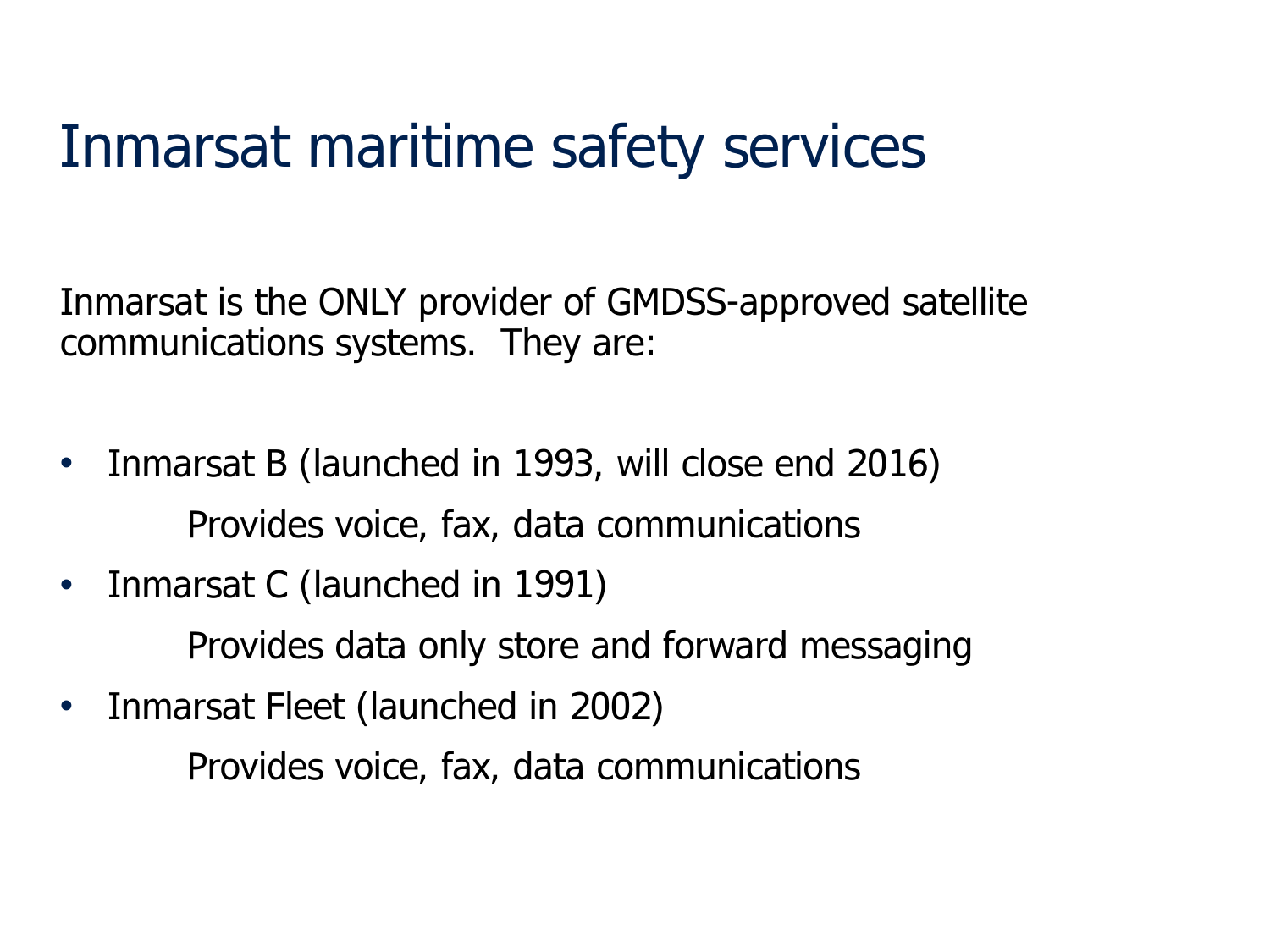

# Inmarsat maritime safety services
Inmarsat is the ONLY provider of GMDSS-approved satellite communications systems.  They are:

Inmarsat B (launched in 1993, will close end 2016)
	Provides voice, fax, data communications
Inmarsat C (launched in 1991)
	Provides data only store and forward messaging
Inmarsat Fleet (launched in 2002)
	Provides voice, fax, data communications